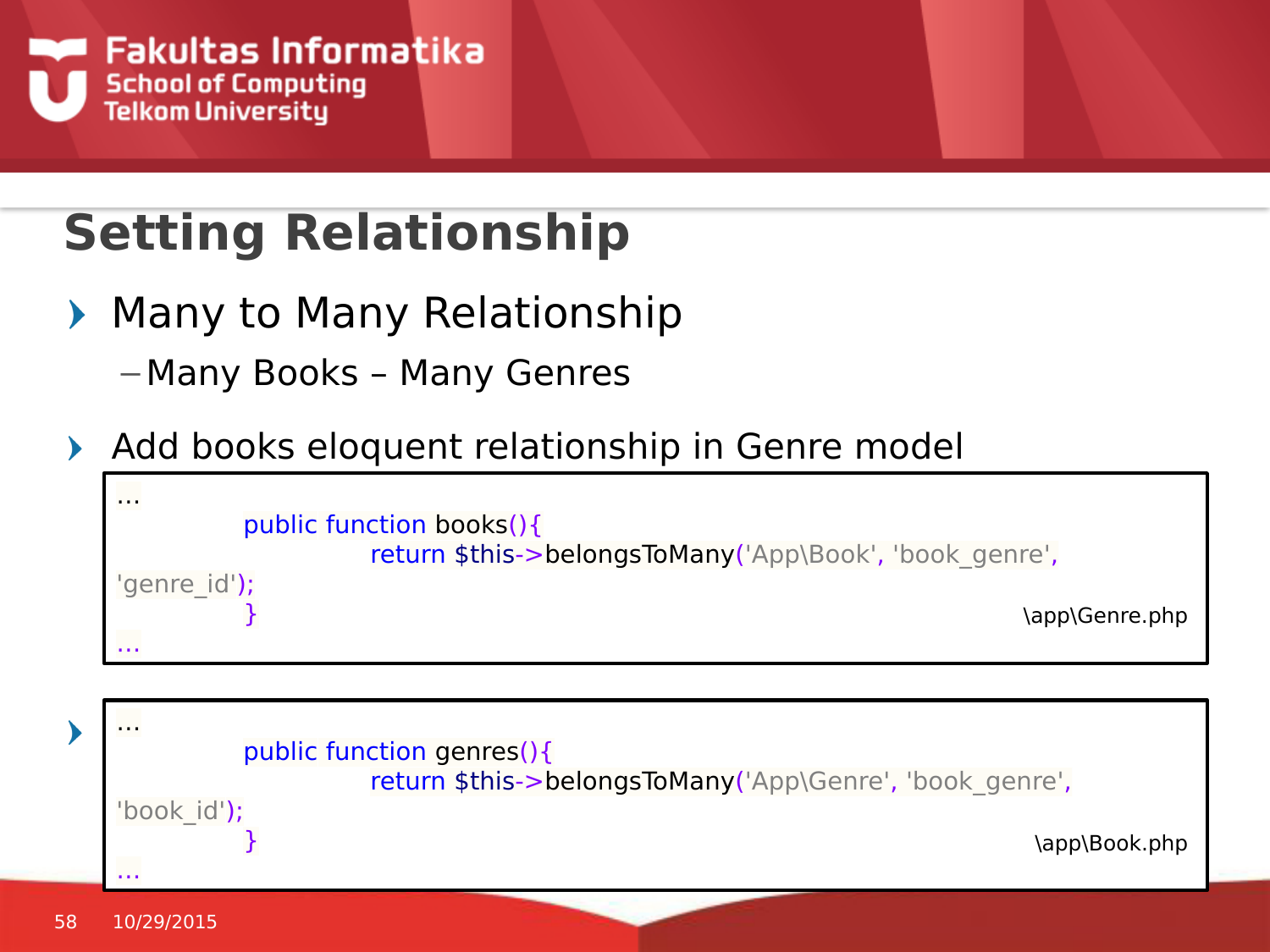

# Setting Relationship
Many to Many Relationship
Many Books – Many Genres
Add books eloquent relationship in Genre model

Add genres eloquent relationship in Book model

…
	public function books(){
		return $this->belongsToMany('App\Book', 'book_genre', 'genre_id');
	}
…
\app\Genre.php
…
	public function genres(){
		return $this->belongsToMany('App\Genre', 'book_genre', 'book_id');
	}
…
\app\Book.php

58
10/29/2015